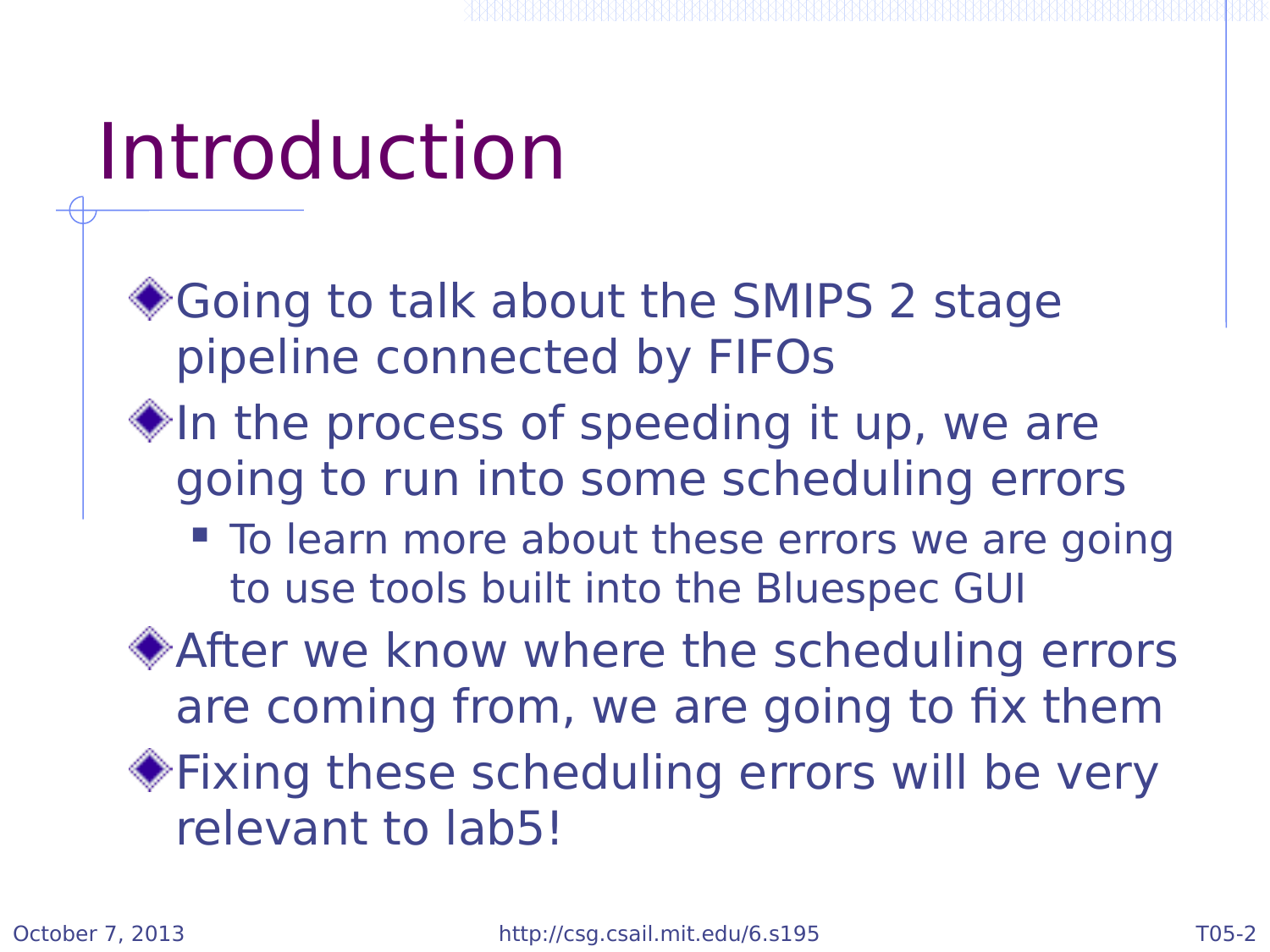

# Introduction
Going to talk about the SMIPS 2 stage pipeline connected by FIFOs
In the process of speeding it up, we are going to run into some scheduling errors
To learn more about these errors we are going to use tools built into the Bluespec GUI
After we know where the scheduling errors are coming from, we are going to fix them
Fixing these scheduling errors will be very relevant to lab5!
October 7, 2013
http://csg.csail.mit.edu/6.s195
T05-2